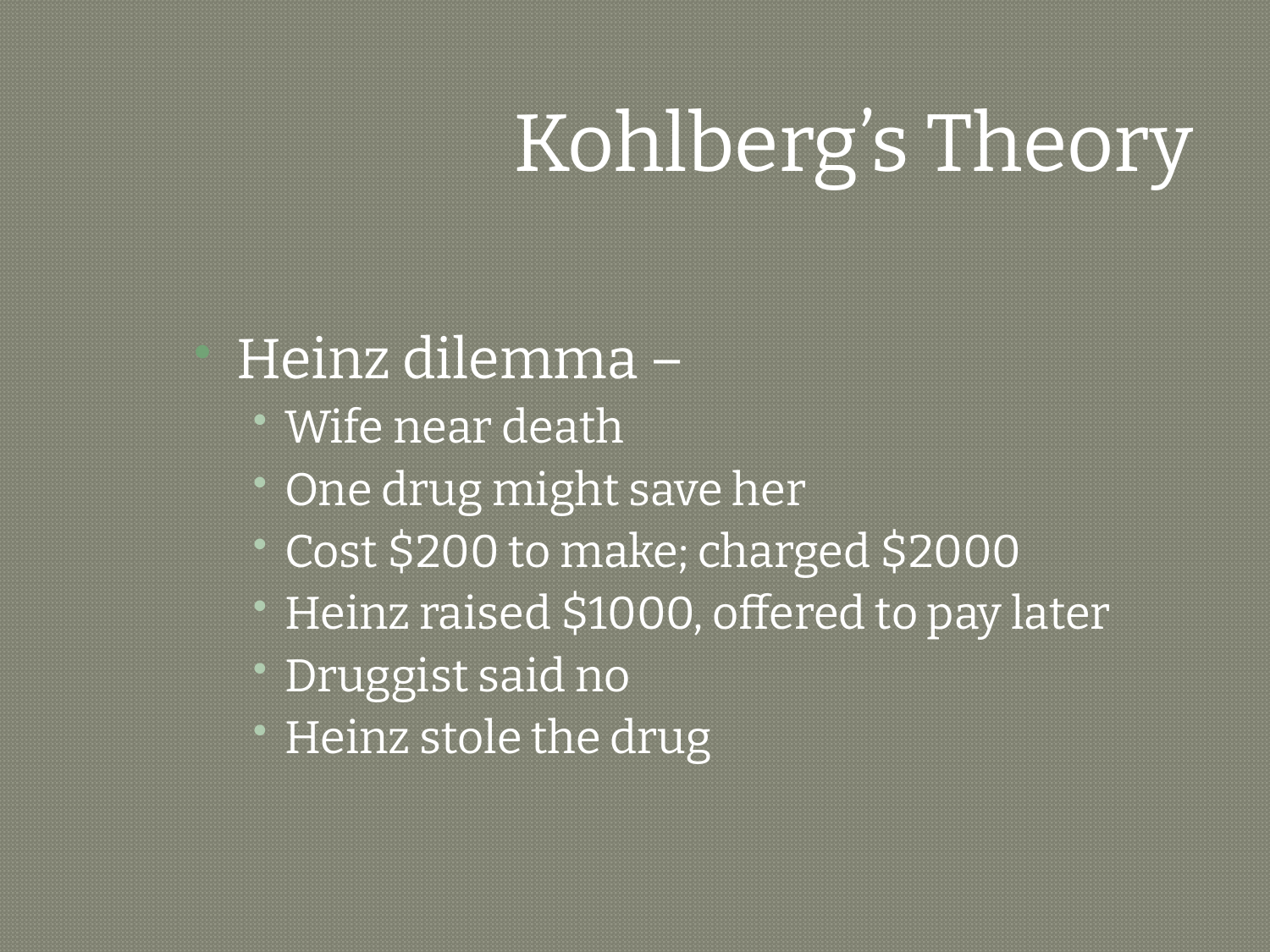

# Kohlberg’s Theory
Heinz dilemma –
Wife near death
One drug might save her
Cost $200 to make; charged $2000
Heinz raised $1000, offered to pay later
Druggist said no
Heinz stole the drug